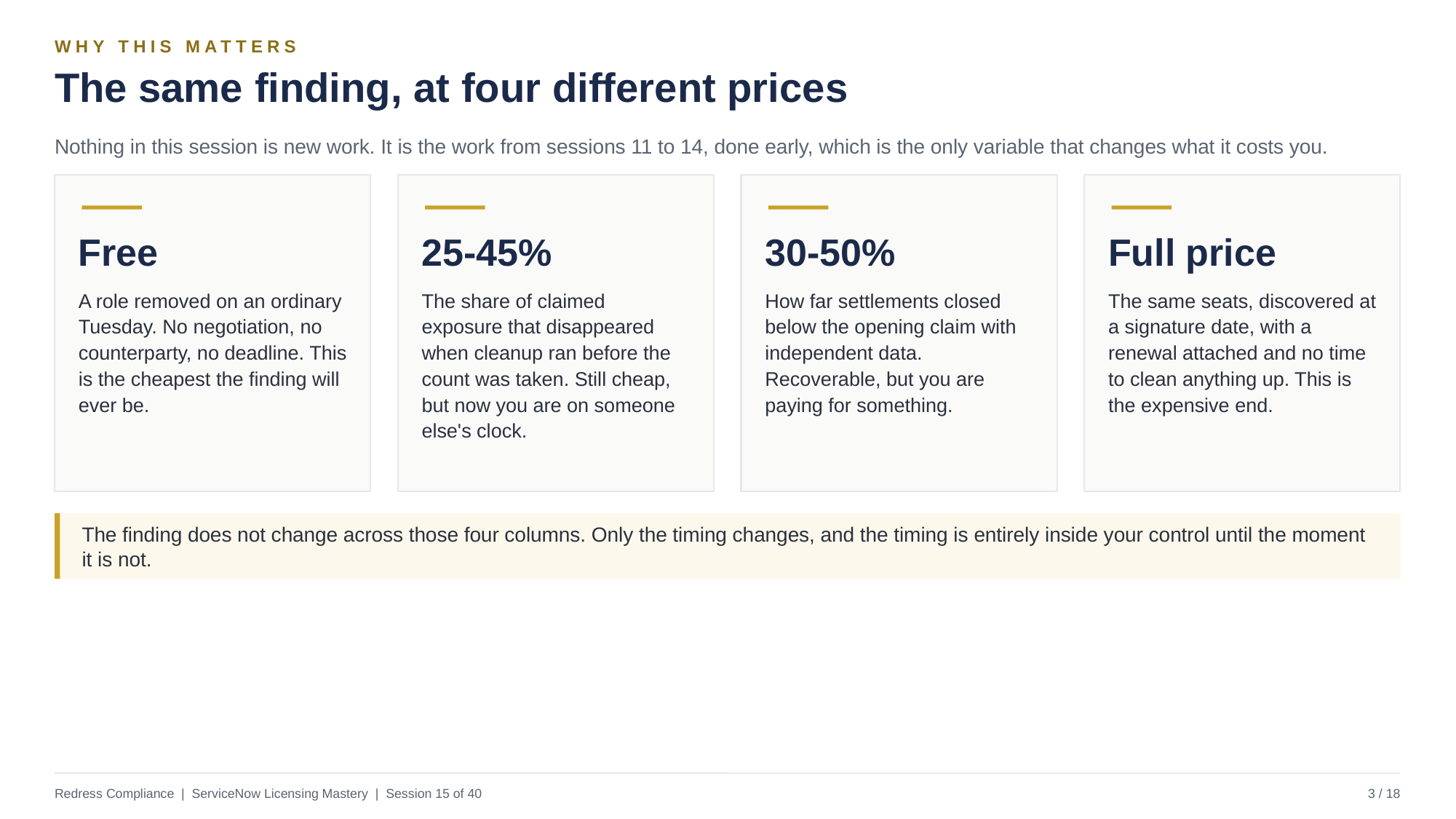

WHY THIS MATTERS
The same finding, at four different prices
Nothing in this session is new work. It is the work from sessions 11 to 14, done early, which is the only variable that changes what it costs you.

Free
25-45%
30-50%
Full price
A role removed on an ordinary Tuesday. No negotiation, no counterparty, no deadline. This is the cheapest the finding will ever be.
The share of claimed exposure that disappeared when cleanup ran before the count was taken. Still cheap, but now you are on someone else's clock.
How far settlements closed below the opening claim with independent data. Recoverable, but you are paying for something.
The same seats, discovered at a signature date, with a renewal attached and no time to clean anything up. This is the expensive end.

The finding does not change across those four columns. Only the timing changes, and the timing is entirely inside your control until the moment it is not.

Redress Compliance  |  ServiceNow Licensing Mastery  |  Session 15 of 40
3 / 18